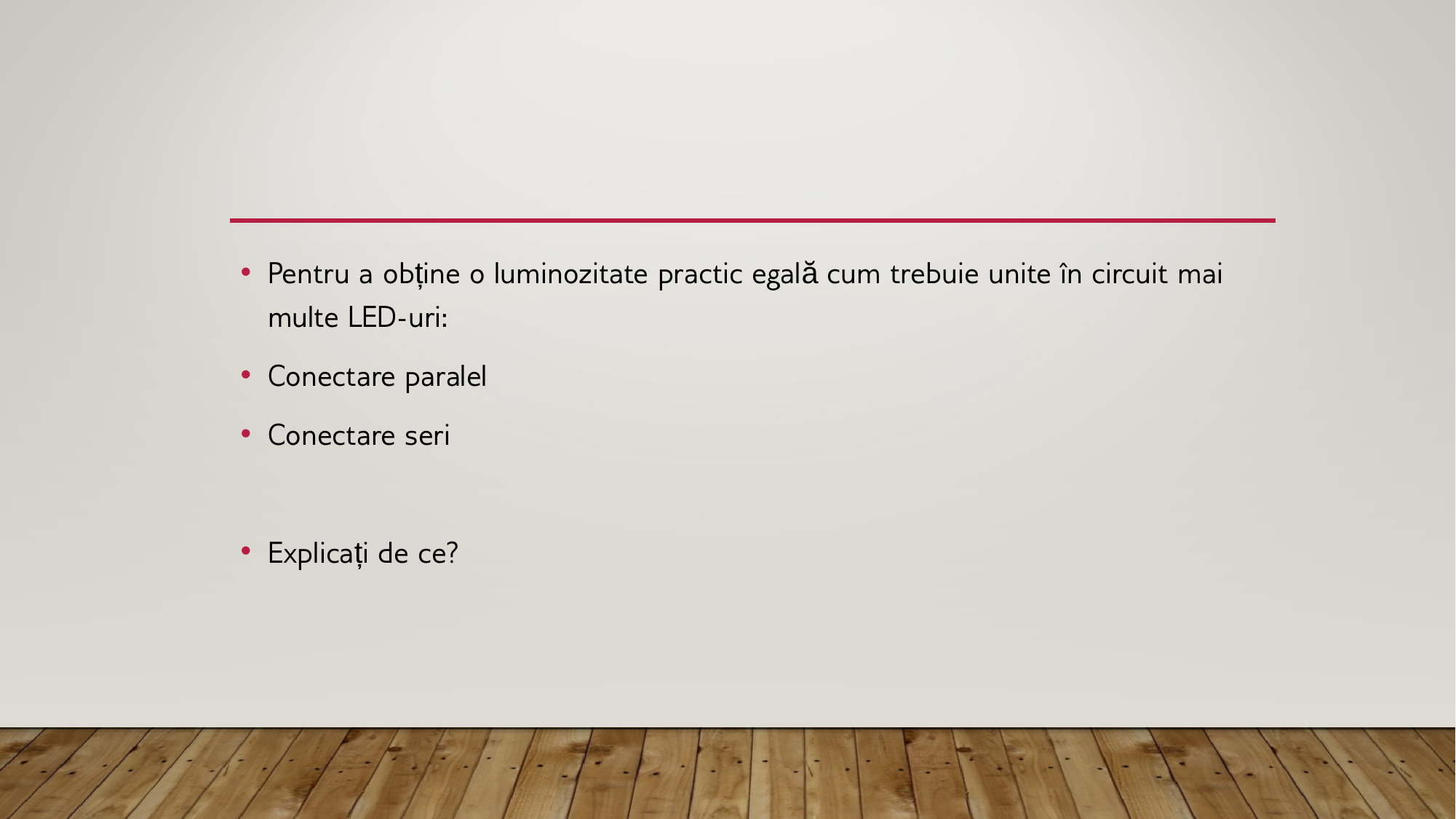

#
Pentru a obține o luminozitate practic egală cum trebuie unite în circuit mai multe LED-uri:
Conectare paralel
Conectare seri

Explicați de ce?